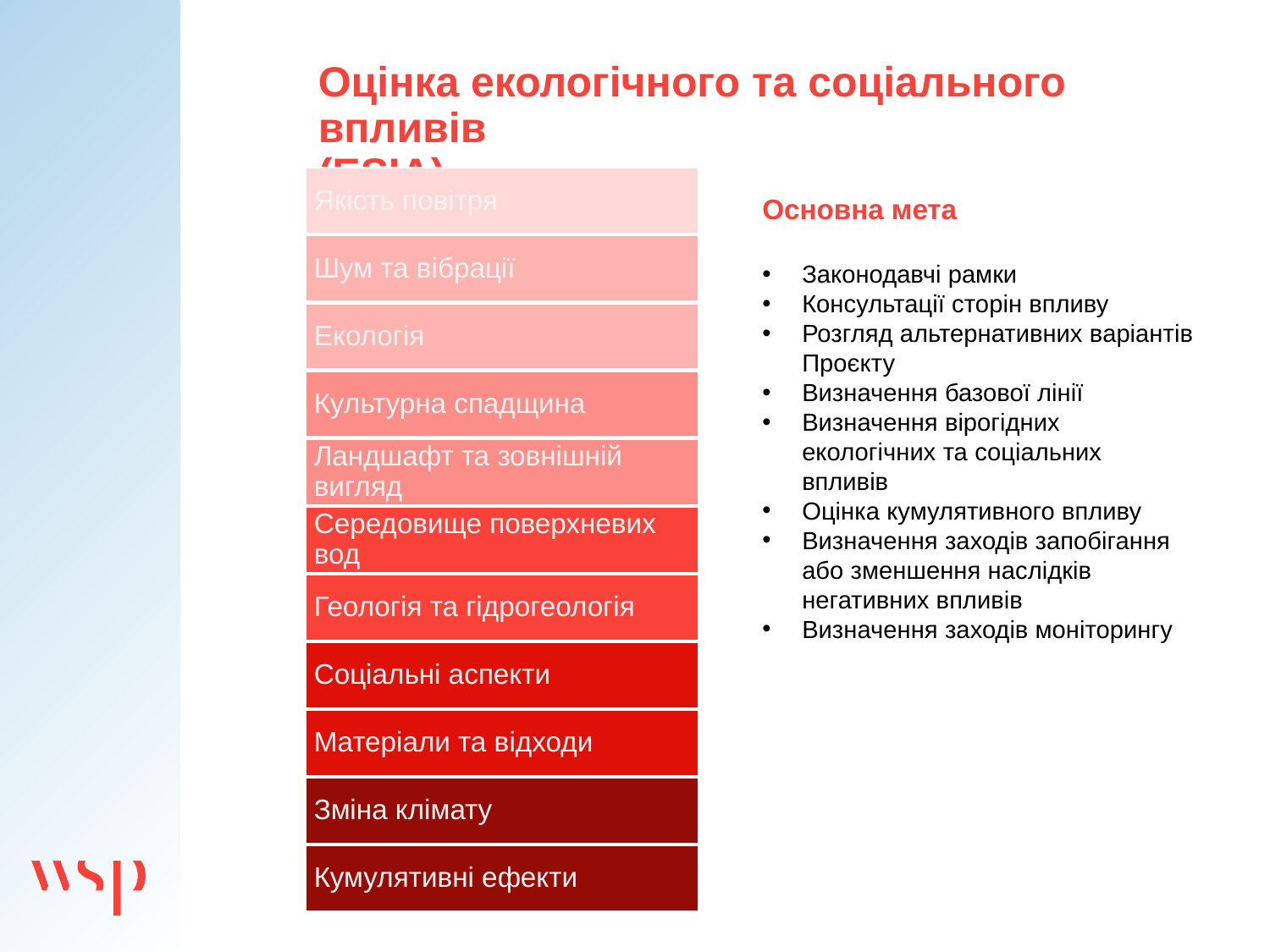

# Оцінка екологічного та соціального впливів (ESIA)
Якість повітря
Шум та вібрації
Екологія
Культурна спадщина
Ландшафт та зовнішній вигляд
Середовище поверхневих вод
Геологія та гідрогеологія
Соціальні аспекти
Матеріали та відходи
Зміна клімату
Кумулятивні ефекти
Основна мета

Законодавчі рамки
Консультації сторін впливу
Розгляд альтернативних варіантів Проєкту
Визначення базової лінії
Визначення вірогідних екологічних та соціальних впливів
Оцінка кумулятивного впливу
Визначення заходів запобігання або зменшення наслідків негативних впливів
Визначення заходів моніторингу